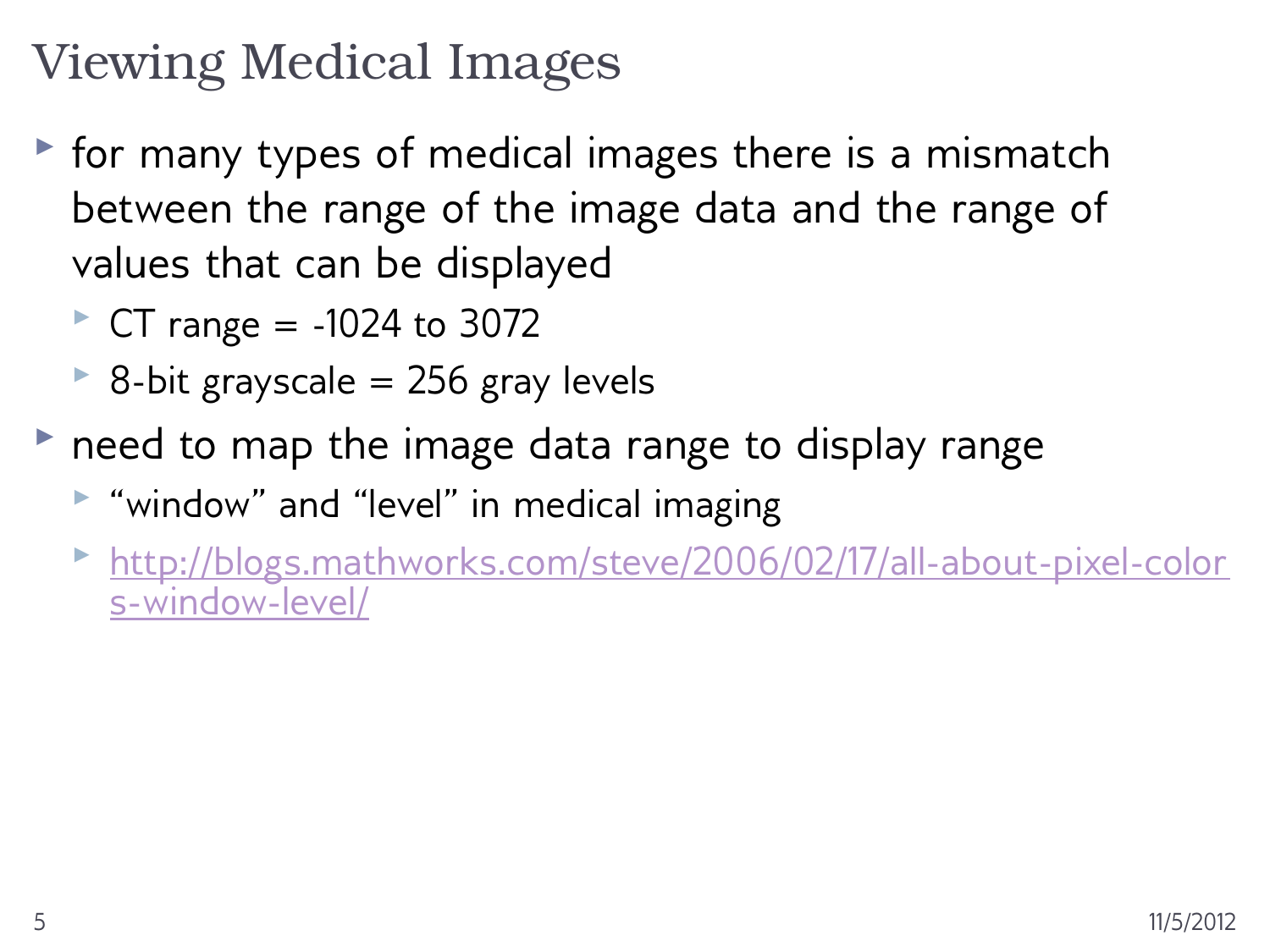

# Viewing Medical Images
for many types of medical images there is a mismatch between the range of the image data and the range of values that can be displayed
CT range = -1024 to 3072
8-bit grayscale = 256 gray levels
need to map the image data range to display range
“window” and “level” in medical imaging
http://blogs.mathworks.com/steve/2006/02/17/all-about-pixel-colors-window-level/

5

11/5/2012